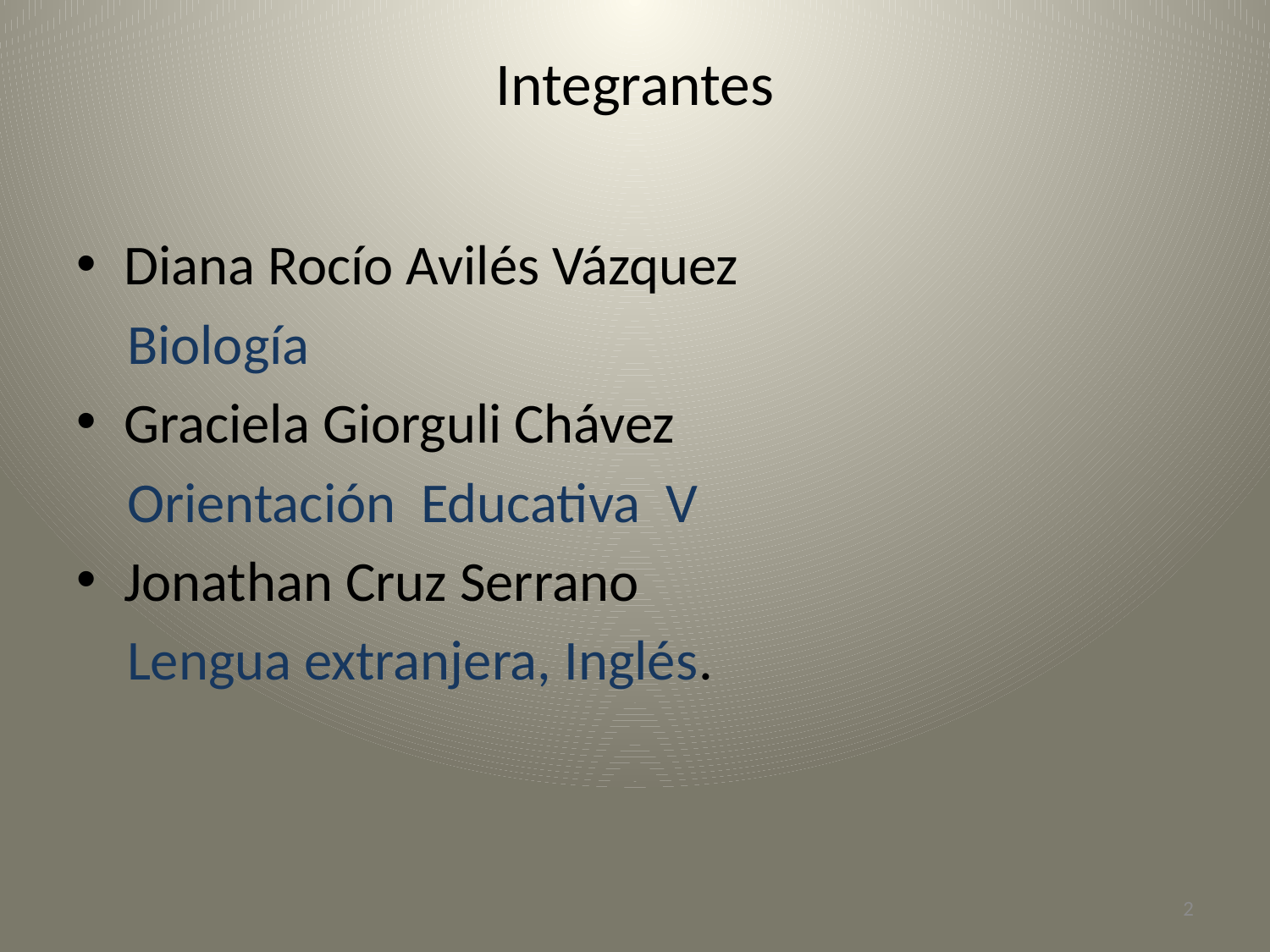

# Integrantes
Diana Rocío Avilés Vázquez
    Biología
Graciela Giorguli Chávez
    Orientación  Educativa  V
Jonathan Cruz Serrano
    Lengua extranjera, Inglés.

2